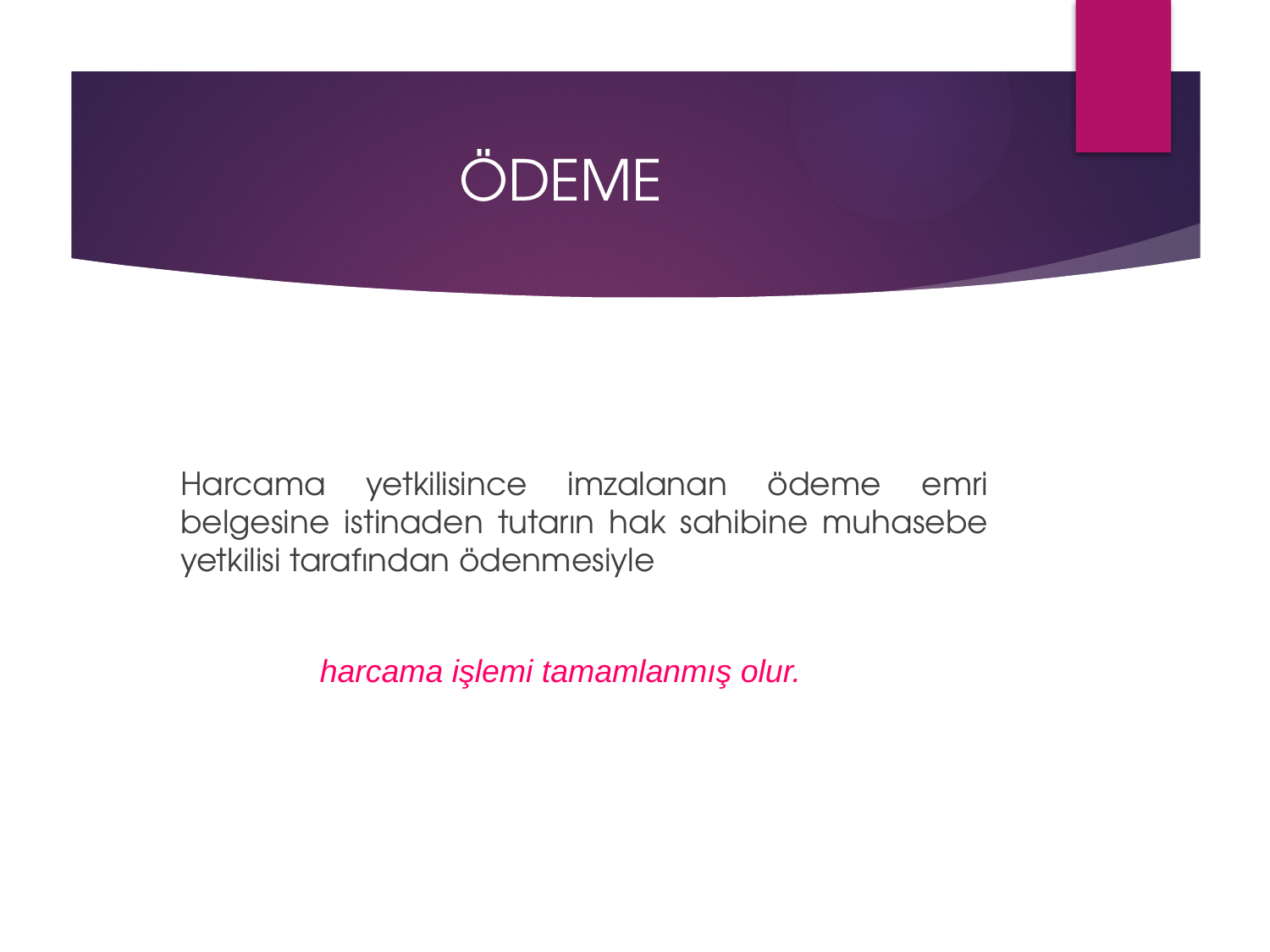

# ÖDEME

	Harcama yetkilisince imzalanan ödeme emri belgesine istinaden tutarın hak sahibine muhasebe yetkilisi tarafından ödenmesiyle

harcama işlemi tamamlanmış olur.